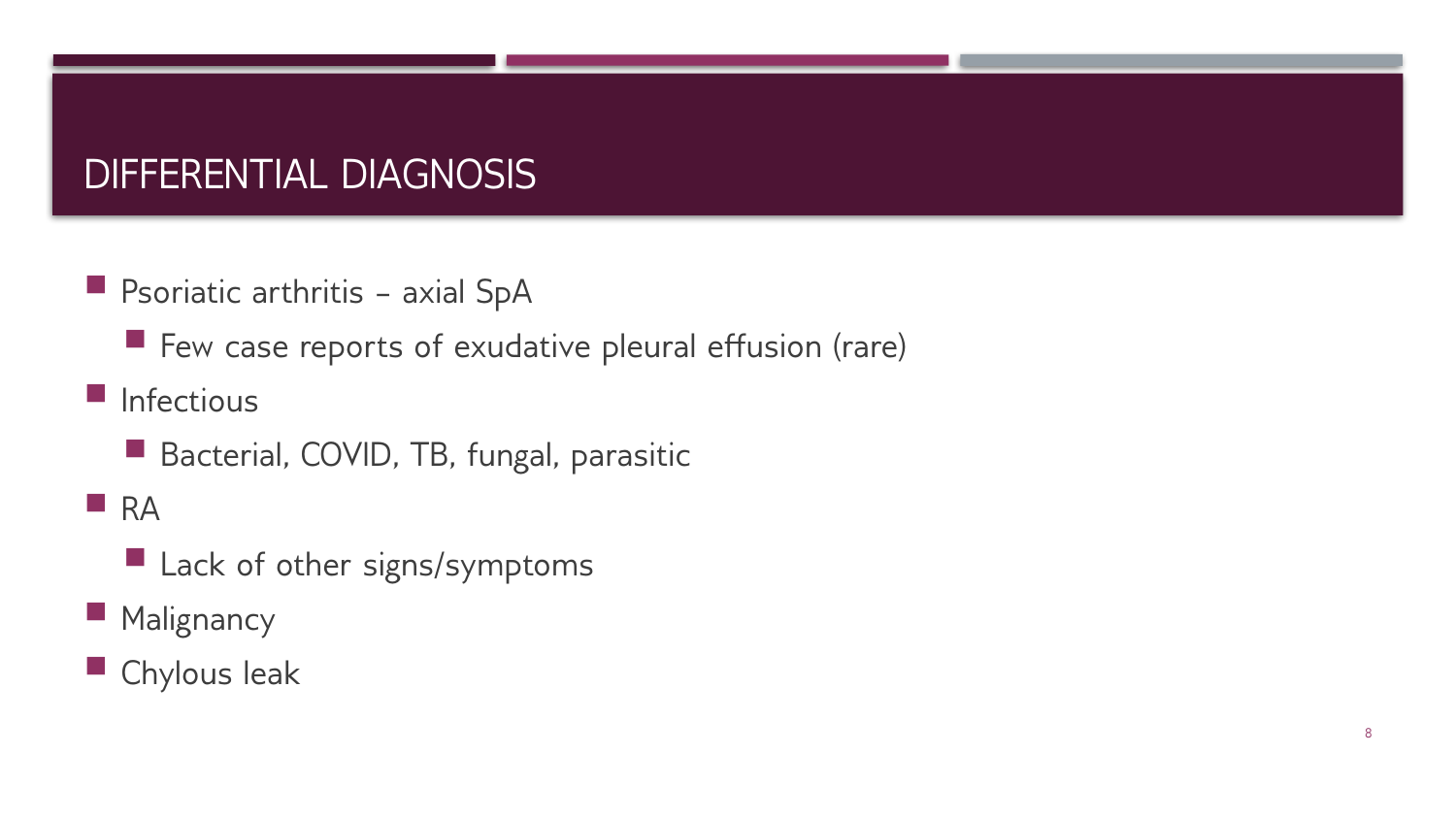

# Differential diagnosis
Psoriatic arthritis – axial SpA
Few case reports of exudative pleural effusion (rare)
Infectious
Bacterial, COVID, TB, fungal, parasitic
RA
Lack of other signs/symptoms
Malignancy
Chylous leak
8